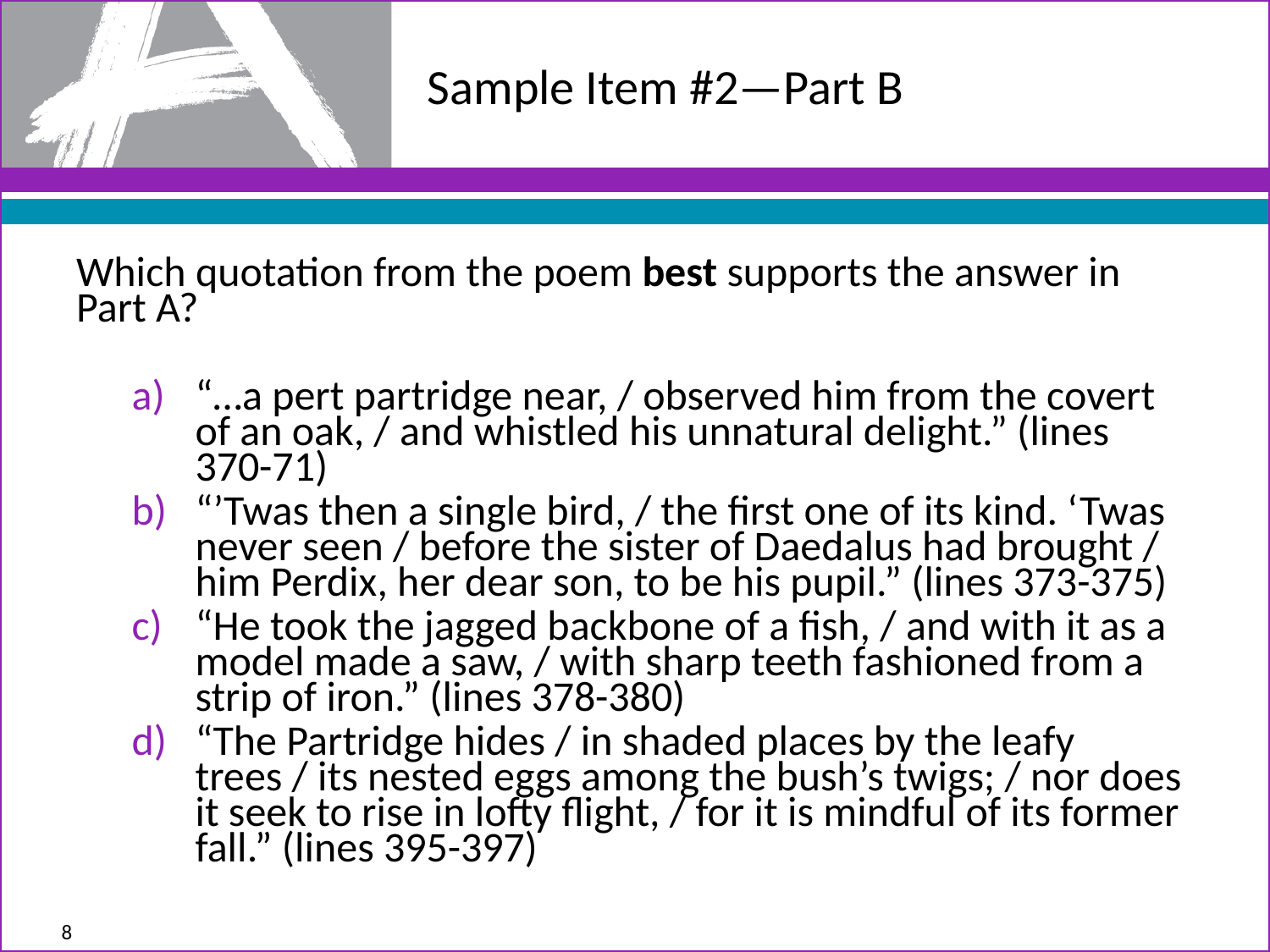

# Sample Item #2—Part B

Which quotation from the poem best supports the answer in Part A?

“…a pert partridge near, / observed him from the covert of an oak, / and whistled his unnatural delight.” (lines 370-71)
“’Twas then a single bird, / the first one of its kind. ‘Twas never seen / before the sister of Daedalus had brought / him Perdix, her dear son, to be his pupil.” (lines 373-375)
“He took the jagged backbone of a fish, / and with it as a model made a saw, / with sharp teeth fashioned from a strip of iron.” (lines 378-380)
“The Partridge hides / in shaded places by the leafy trees / its nested eggs among the bush’s twigs; / nor does it seek to rise in lofty flight, / for it is mindful of its former fall.” (lines 395-397)

8